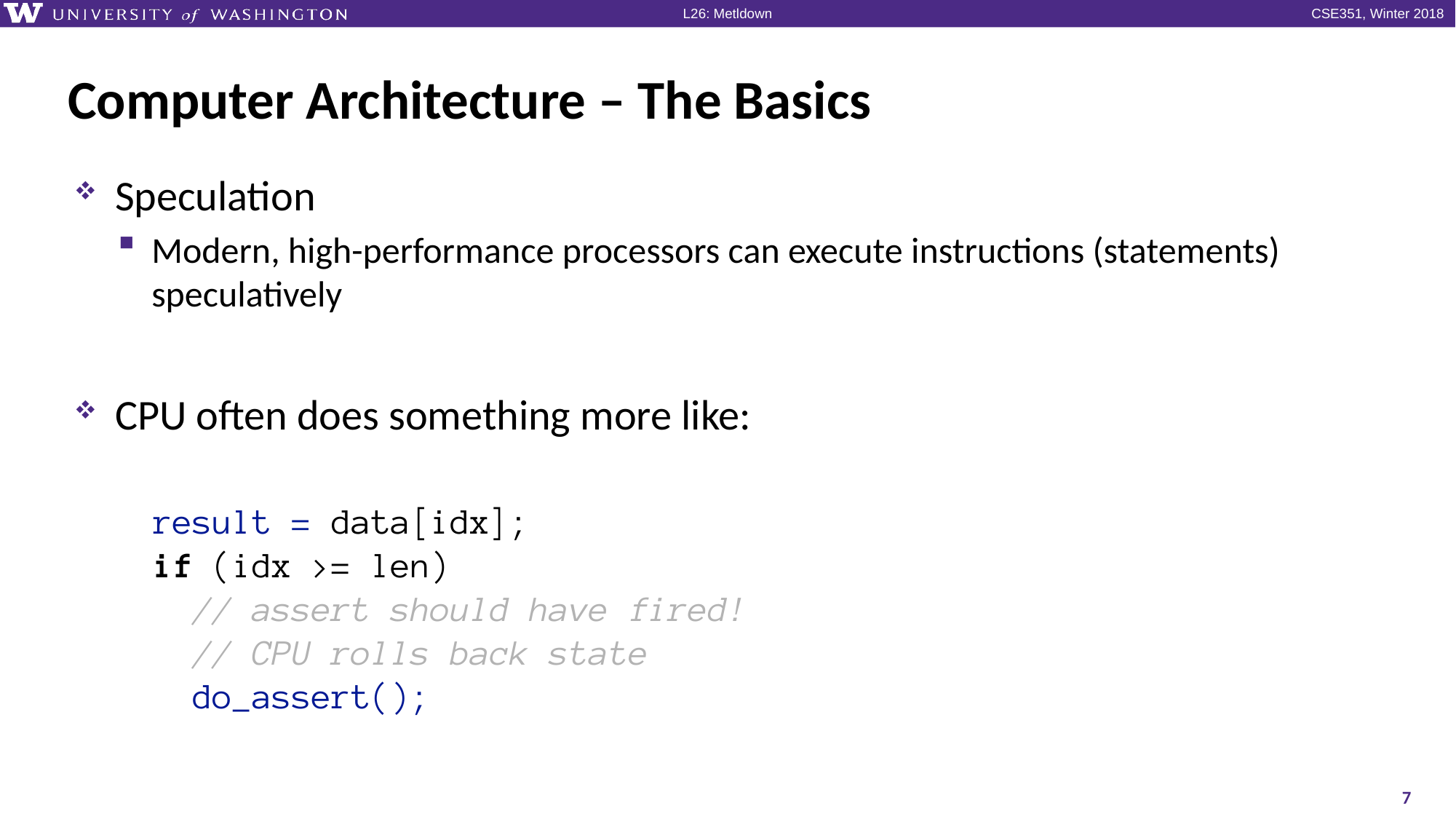

# Computer Architecture – The Basics
Speculation
Modern, high-performance processors can execute instructions (statements) speculatively

CPU often does something more like:

    result = data[idx];
    if (idx >= len)
      // assert should have fired!
      // CPU rolls back state
      do_assert();
7